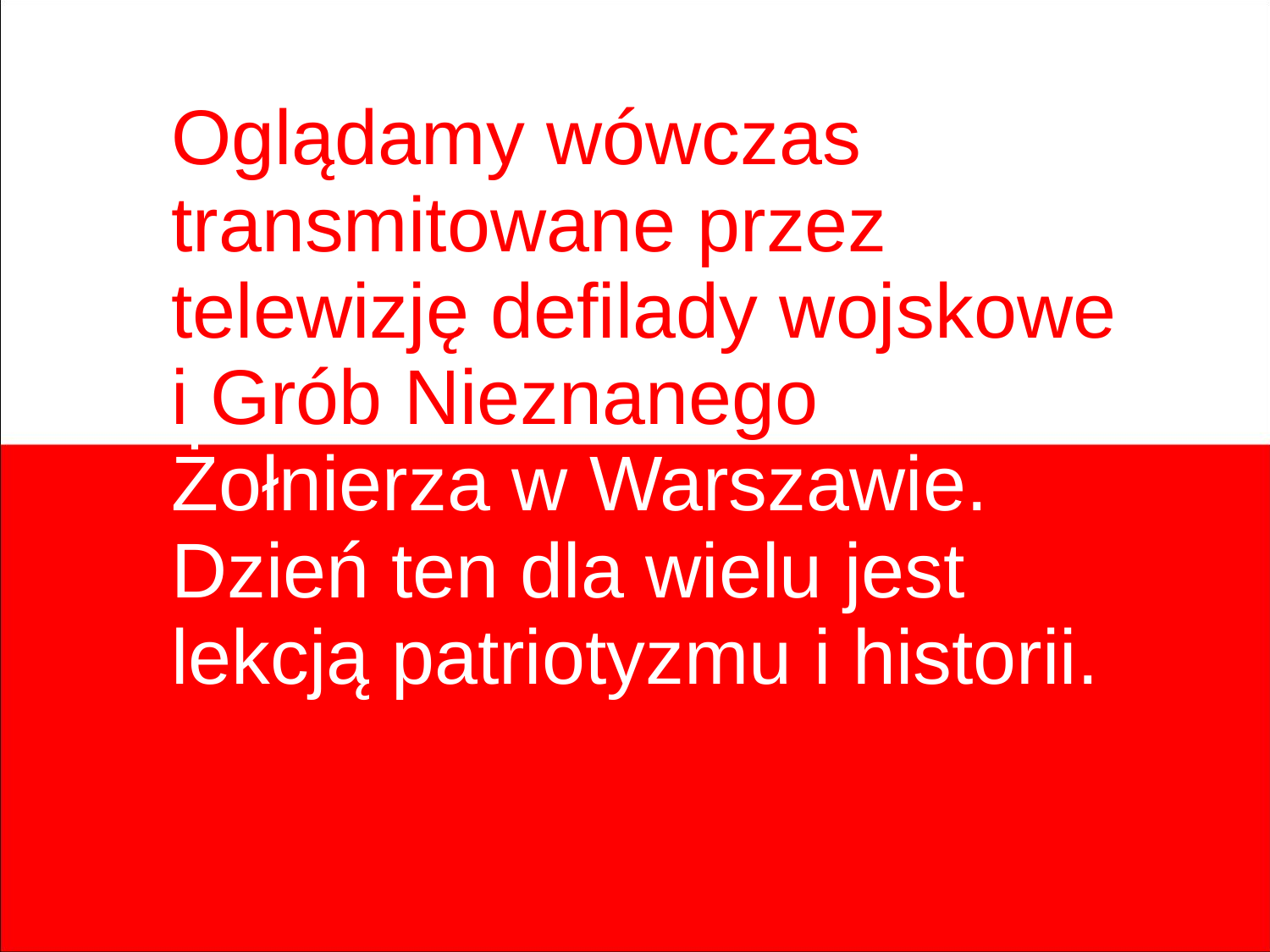

Oglądamy wówczas transmitowane przez telewizję defilady wojskowe i Grób Nieznanego Żołnierza w Warszawie. Dzień ten dla wielu jest lekcją patriotyzmu i historii.